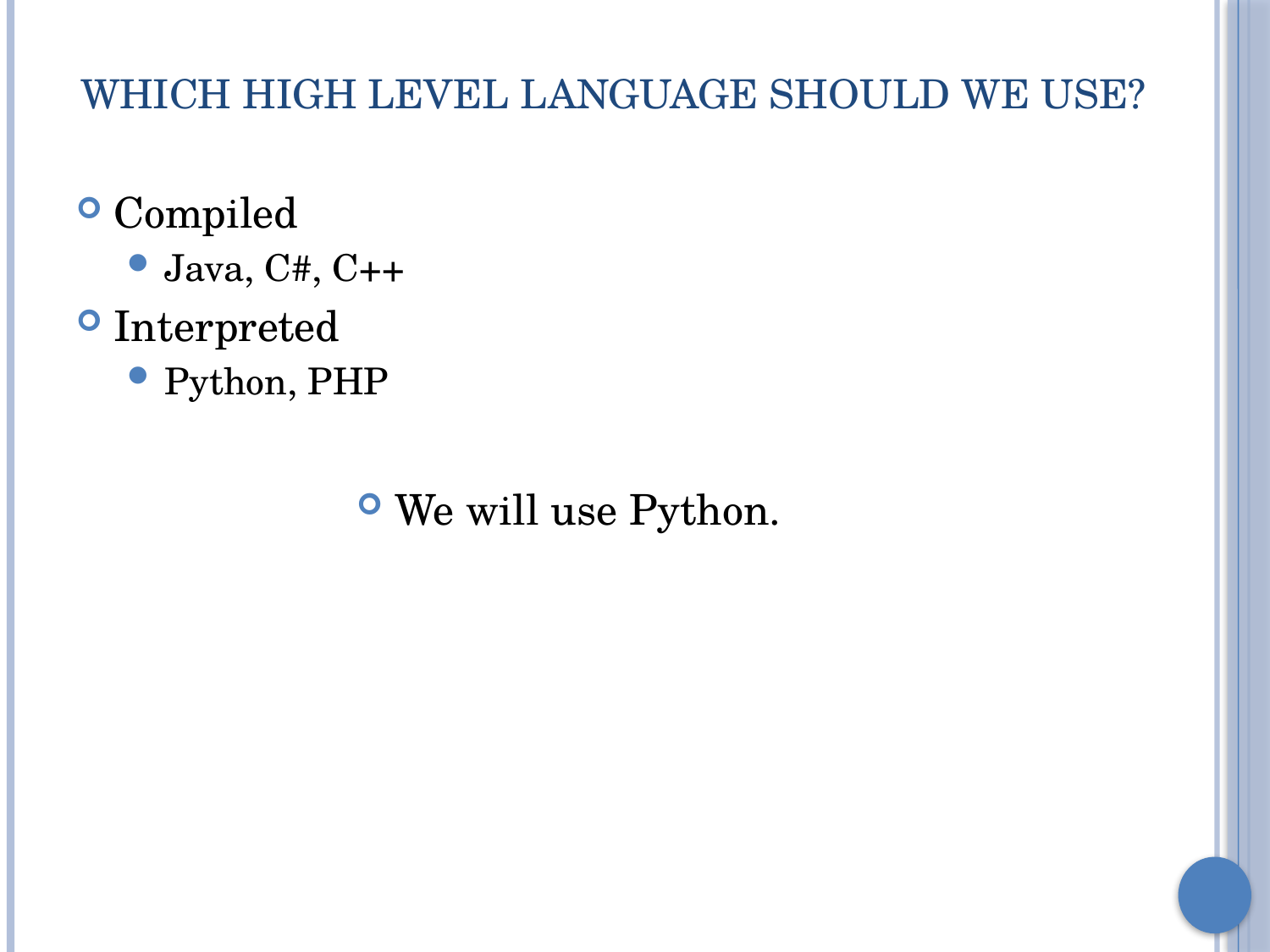

# Which High Level Language Should we Use?
Compiled
Java, C#, C++
Interpreted
Python, PHP
We will use Python.